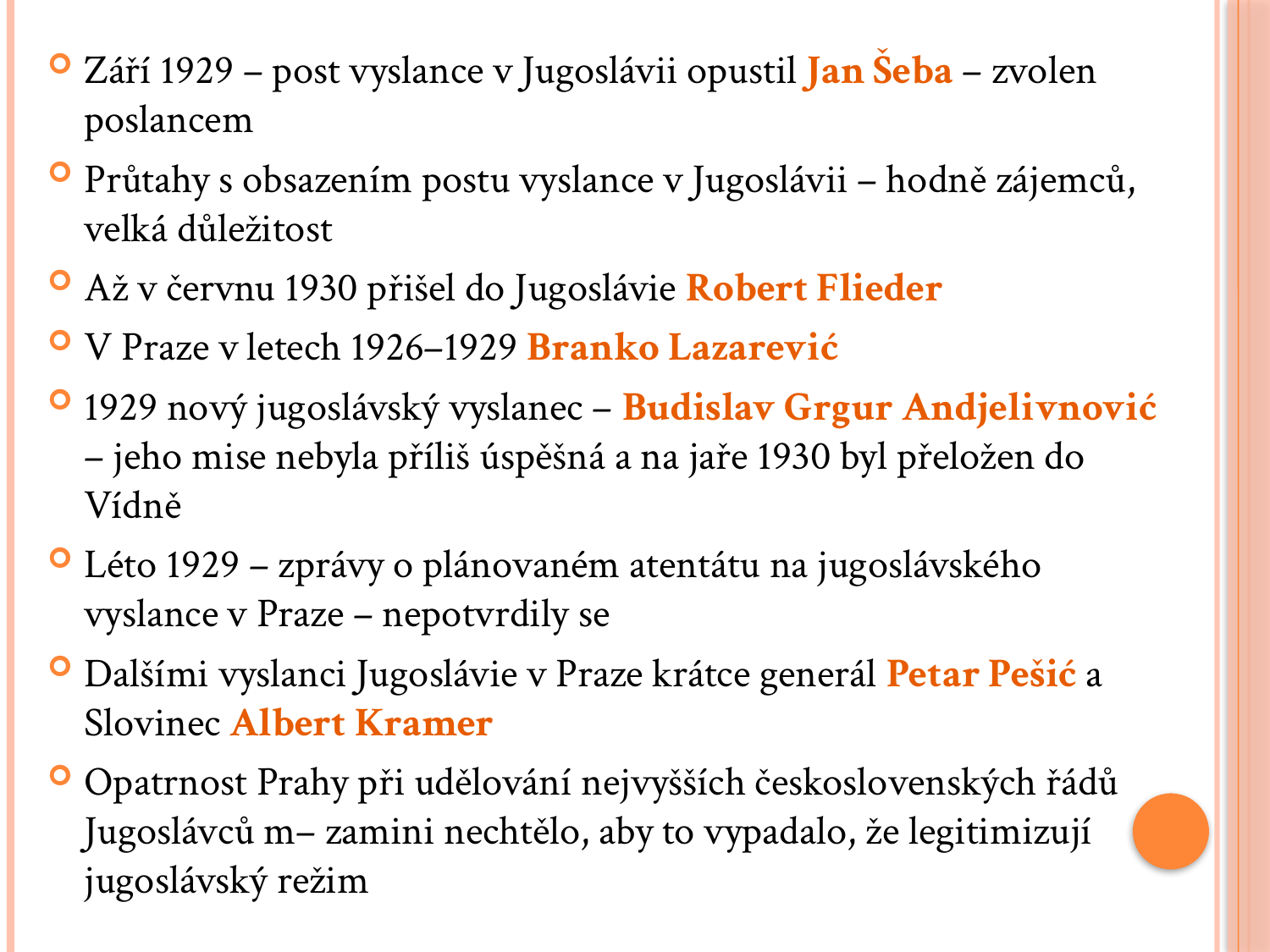

Září 1929 – post vyslance v Jugoslávii opustil Jan Šeba – zvolen poslancem
Průtahy s obsazením postu vyslance v Jugoslávii – hodně zájemců, velká důležitost
Až v červnu 1930 přišel do Jugoslávie Robert Flieder
V Praze v letech 1926–1929 Branko Lazarević
1929 nový jugoslávský vyslanec – Budislav Grgur Andjelivnović – jeho mise nebyla příliš úspěšná a na jaře 1930 byl přeložen do Vídně
Léto 1929 – zprávy o plánovaném atentátu na jugoslávského vyslance v Praze – nepotvrdily se
Dalšími vyslanci Jugoslávie v Praze krátce generál Petar Pešić a Slovinec Albert Kramer
Opatrnost Prahy při udělování nejvyšších československých řádů Jugoslávců m– zamini nechtělo, aby to vypadalo, že legitimizují jugoslávský režim